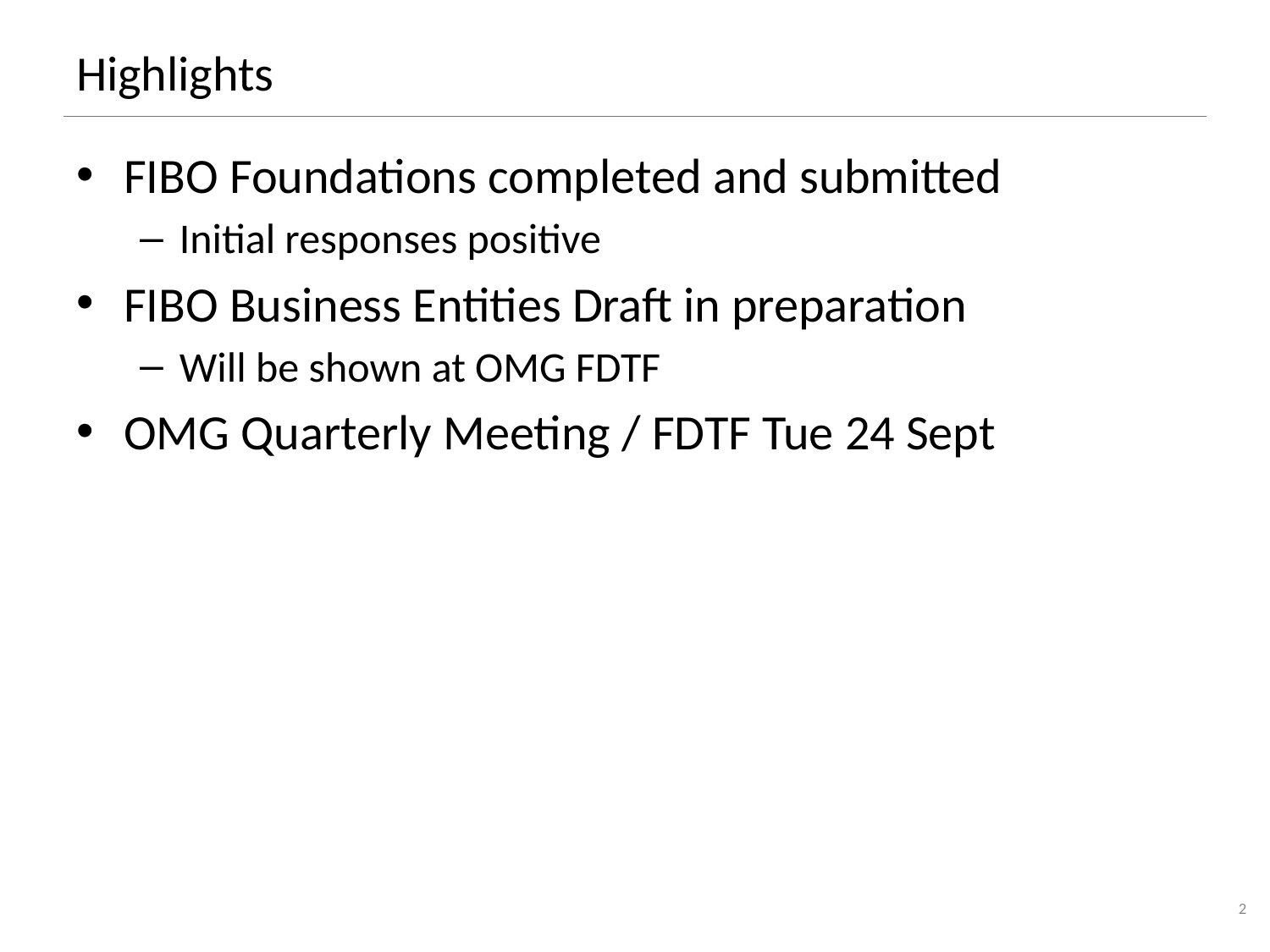

# Highlights
FIBO Foundations completed and submitted
Initial responses positive
FIBO Business Entities Draft in preparation
Will be shown at OMG FDTF
OMG Quarterly Meeting / FDTF Tue 24 Sept
2